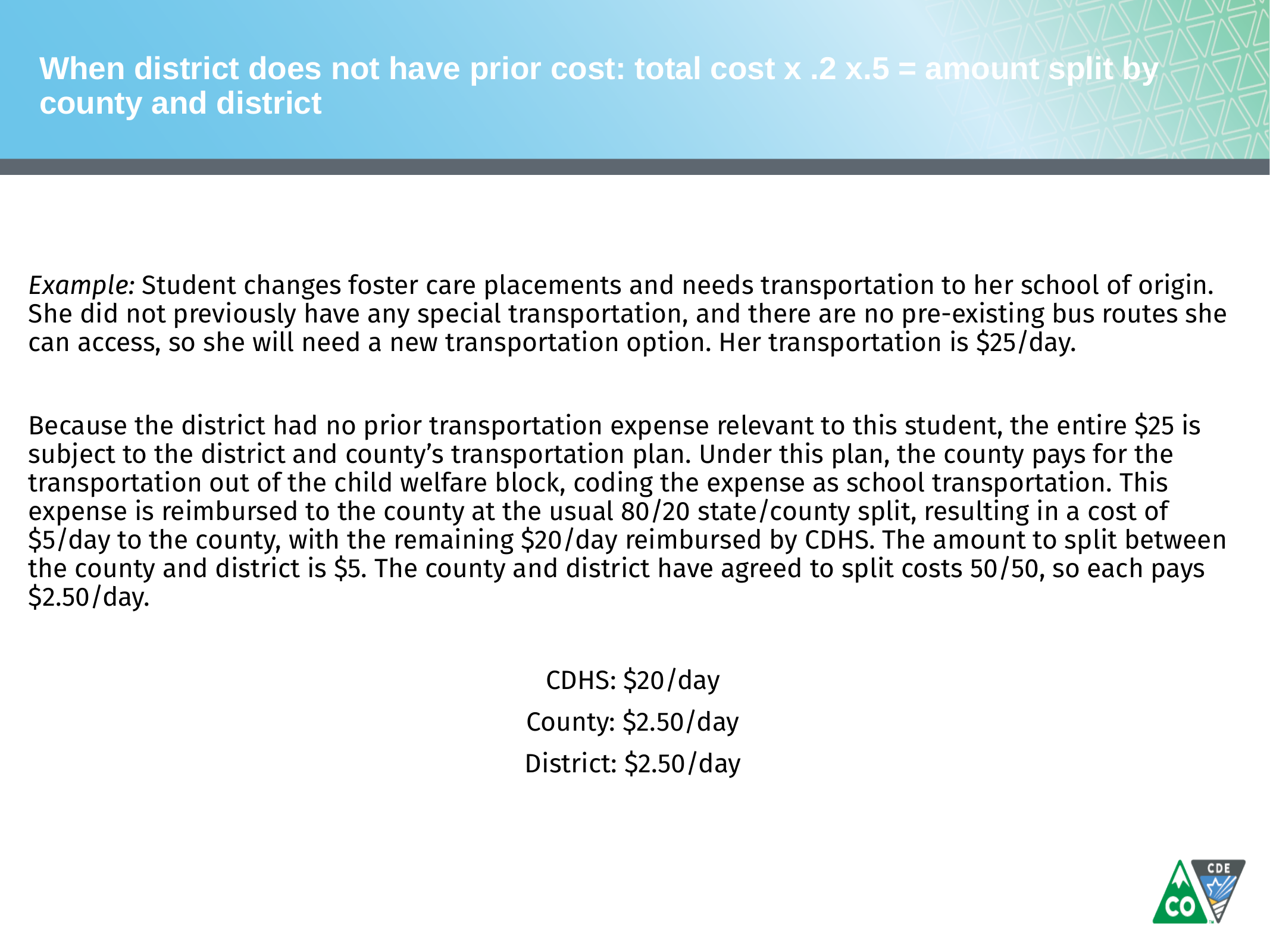

# When district does not have prior cost: total cost x .2 x.5 = amount split by county and district
Example: Student changes foster care placements and needs transportation to her school of origin. She did not previously have any special transportation, and there are no pre-existing bus routes she can access, so she will need a new transportation option. Her transportation is $25/day.

Because the district had no prior transportation expense relevant to this student, the entire $25 is subject to the district and county’s transportation plan. Under this plan, the county pays for the transportation out of the child welfare block, coding the expense as school transportation. This expense is reimbursed to the county at the usual 80/20 state/county split, resulting in a cost of $5/day to the county, with the remaining $20/day reimbursed by CDHS. The amount to split between the county and district is $5. The county and district have agreed to split costs 50/50, so each pays $2.50/day.

CDHS: $20/day
County: $2.50/day
District: $2.50/day